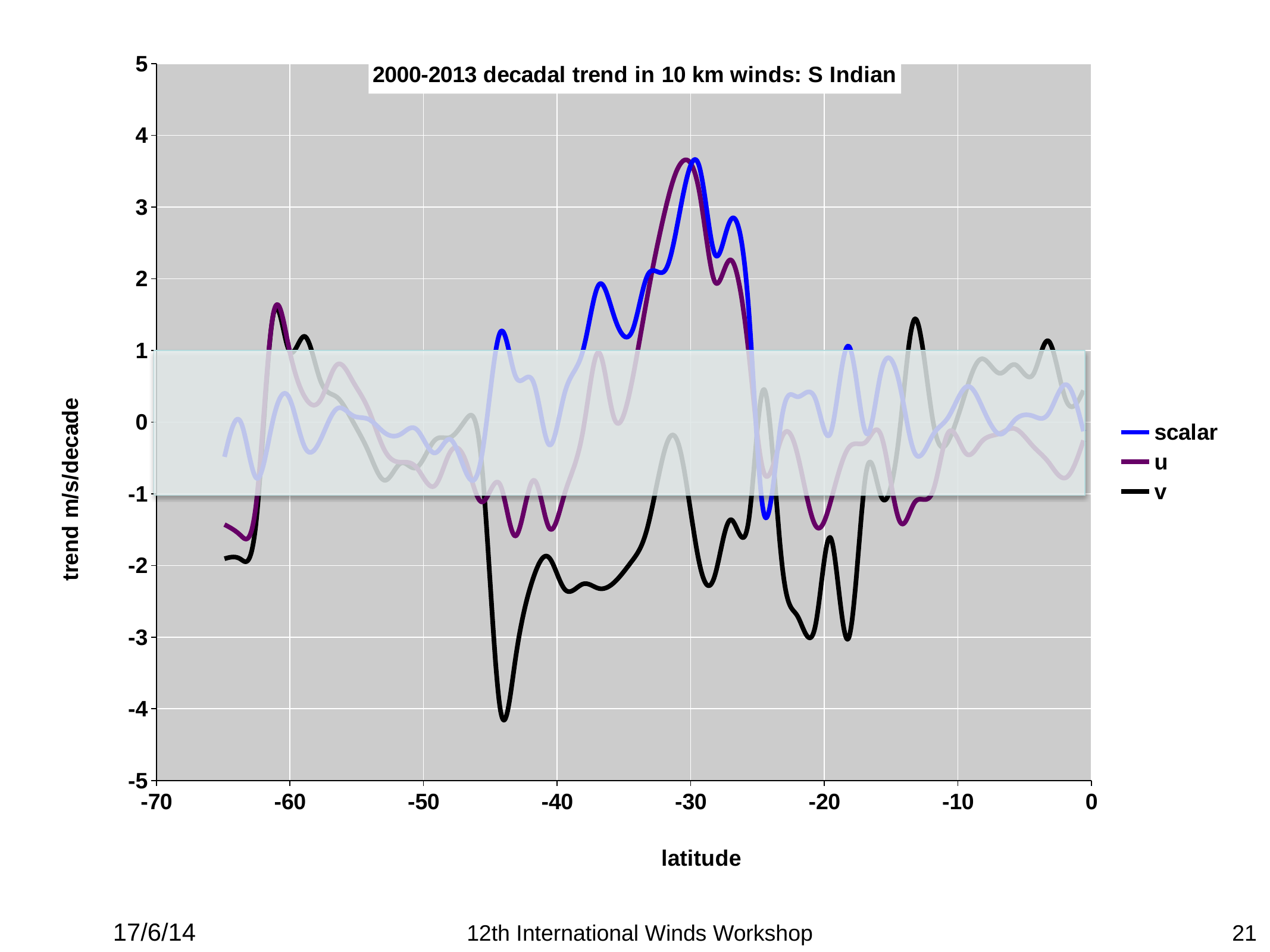

### Chart: 2000-2013 decadal trend in 10 km winds: S Indian

| Category |  |  |  |
|---|---|---|---|
17/6/14
12th International Winds Workshop
21